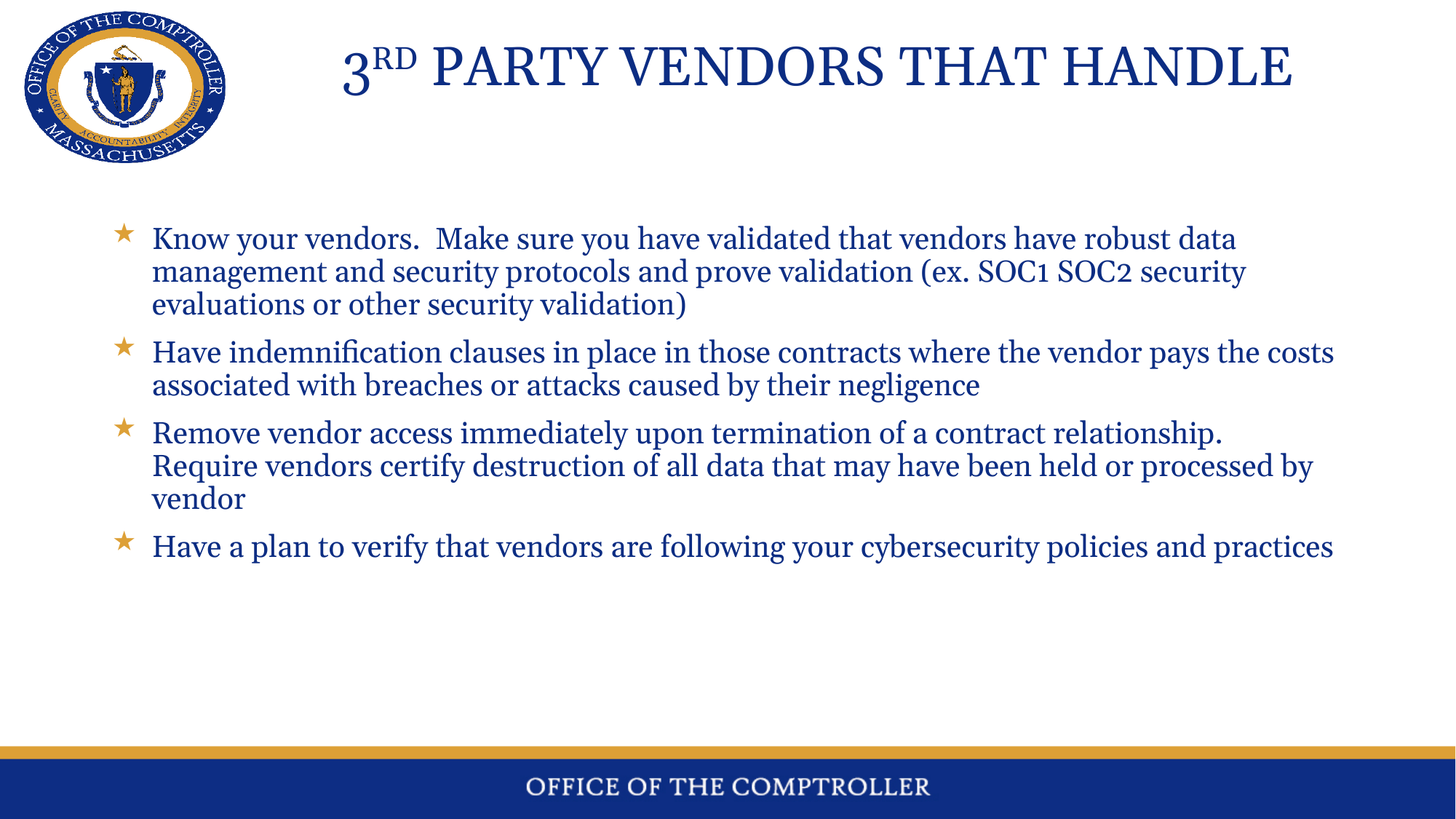

# 3rd Party Vendors That handle
Know your vendors.  Make sure you have validated that vendors have robust data management and security protocols and prove validation (ex. SOC1 SOC2 security evaluations or other security validation)
Have indemnification clauses in place in those contracts where the vendor pays the costs associated with breaches or attacks caused by their negligence
Remove vendor access immediately upon termination of a contract relationship.  Require vendors certify destruction of all data that may have been held or processed by vendor
Have a plan to verify that vendors are following your cybersecurity policies and practices